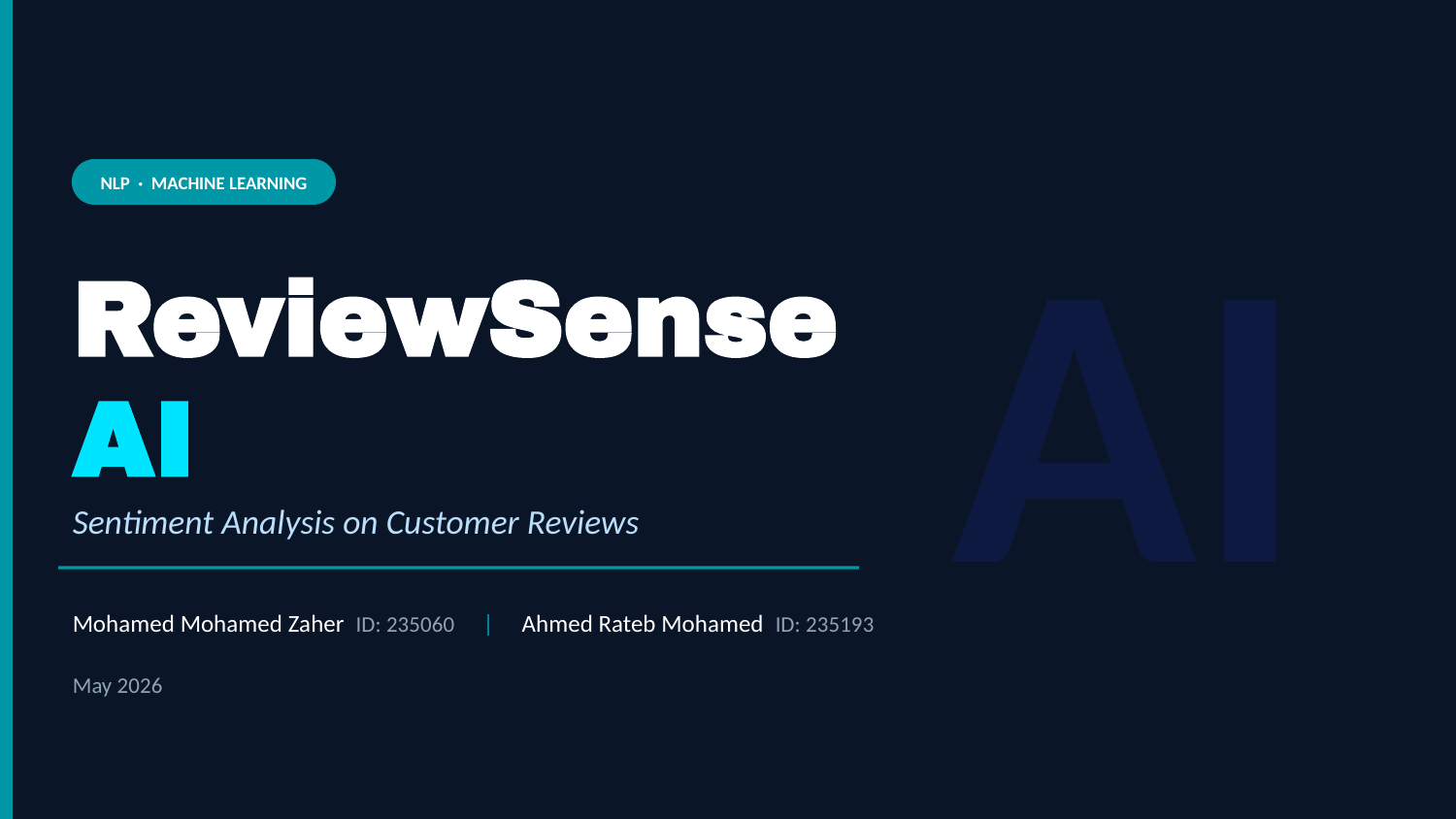

AI

NLP  ·  MACHINE LEARNING
ReviewSense
AI
Sentiment Analysis on Customer Reviews

Mohamed Mohamed Zaher  ID: 235060     |     Ahmed Rateb Mohamed  ID: 235193
May 2026